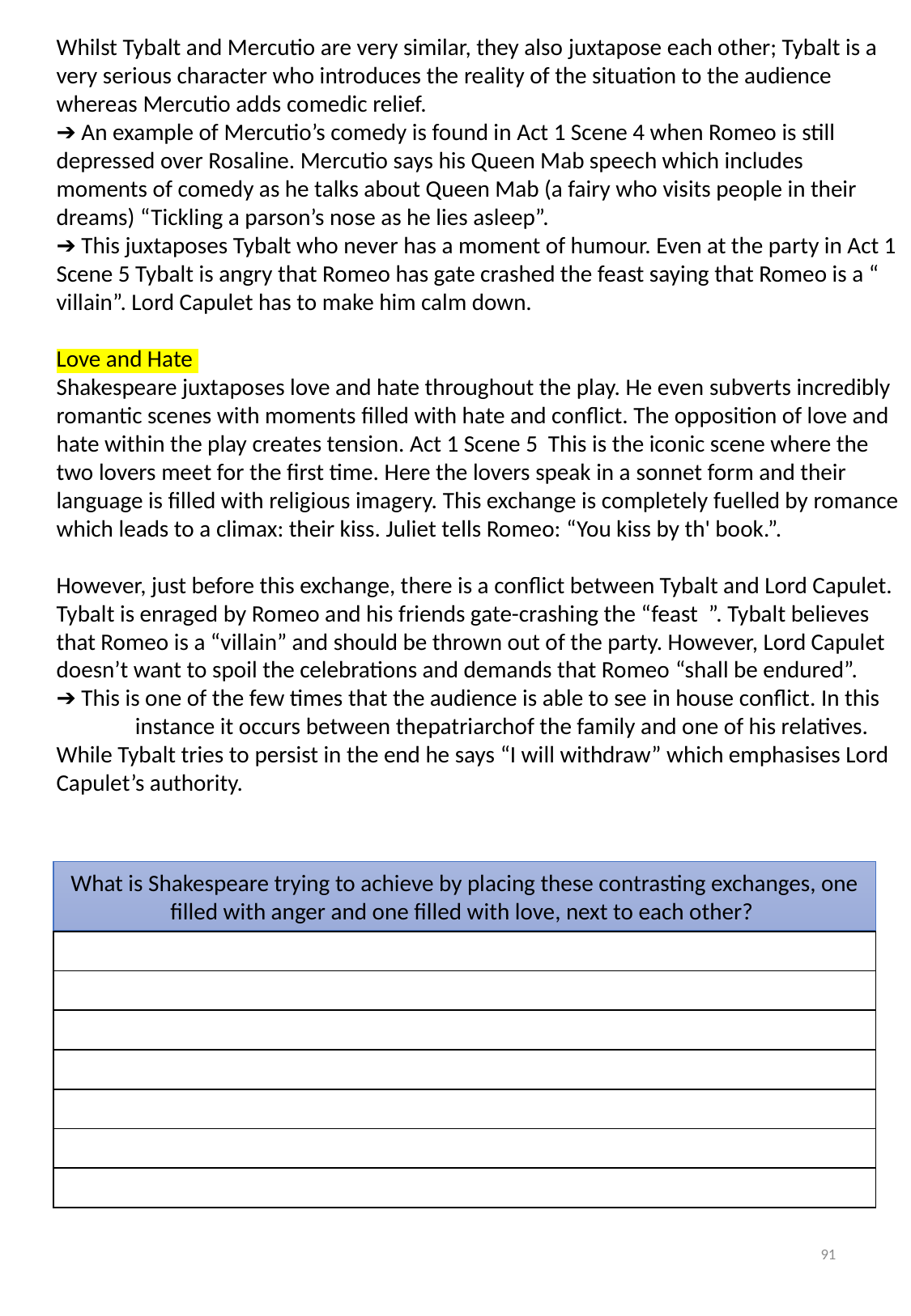

Whilst Tybalt and Mercutio are very similar, they also ​juxtapose ​each other; Tybalt is a very serious character who introduces the ​reality ​of the situation to the audience whereas Mercutio adds ​comedic relief.
➔ An example of Mercutio’s comedy is found in ​Act 1 Scene 4 when Romeo is still depressed over Rosaline. Mercutio says his Queen Mab speech which includes moments of comedy as he talks about Queen Mab (a fairy who visits people in their dreams) “Tickling a parson’s nose as he lies asleep”.
➔ This ​juxtaposes ​Tybalt who never has a moment of humour. Even at the party in Act 1 Scene 5 Tybalt is angry that Romeo has gate crashed the feast saying that Romeo is a “​villain”. Lord Capulet has to make him calm down.

Love and Hate
Shakespeare ​juxtaposes love and hate throughout the play. He even​ subverts ​incredibly romantic scenes with moments filled with hate and conflict. The opposition of love and hate within the play ​creates tension​. Act 1 Scene 5  This is the iconic scene where the two lovers meet for the first time. Here the lovers speak in a ​sonnet form and their language is filled with​ religious imagery​. This exchange is completely ​fuelled by ​romance ​which leads to a ​climax​: their kiss. Juliet tells Romeo: ​“You kiss by th' book.”.

However, just before this exchange, there is a conflict between Tybalt and Lord Capulet. Tybalt is enraged ​by Romeo and his friends gate-crashing the “​feast ​ ”. Tybalt believes that Romeo is a “​villain” and should be thrown out of the party. However, Lord Capulet doesn’t want to spoil the celebrations and demands that Romeo ​“shall be endured”.
➔ This is one of the few times that the audience is able to see ​in house conflict​. In this                   instance it occurs between the​patriarch​of the family and one of his relatives. While Tybalt tries to ​persist ​in the end he says ​“I will withdraw” which emphasises Lord Capulet’s authority.

What is Shakespeare trying to achieve by placing these contrasting exchanges, one filled with anger and one filled with love, next to each other?
|  |
| --- |
|  |
|  |
|  |
|  |
|  |
|  |
91